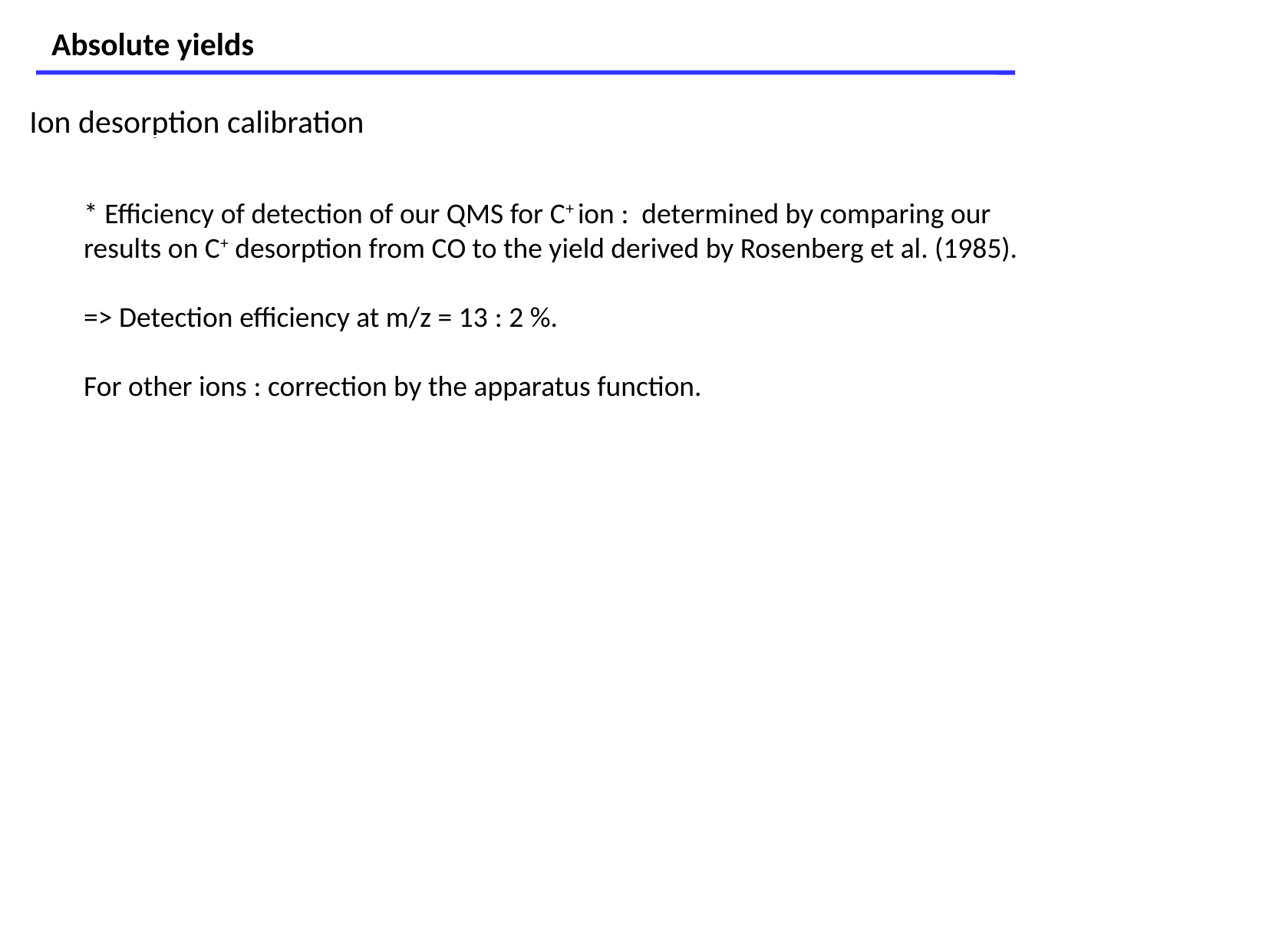

Absolute yields

Ion desorption calibration
* Efficiency of detection of our QMS for C+ ion :  determined by comparing our
results on C+ desorption from CO to the yield derived by Rosenberg et al. (1985).

=> Detection efficiency at m/z = 13 : 2 %.

For other ions : correction by the apparatus function.